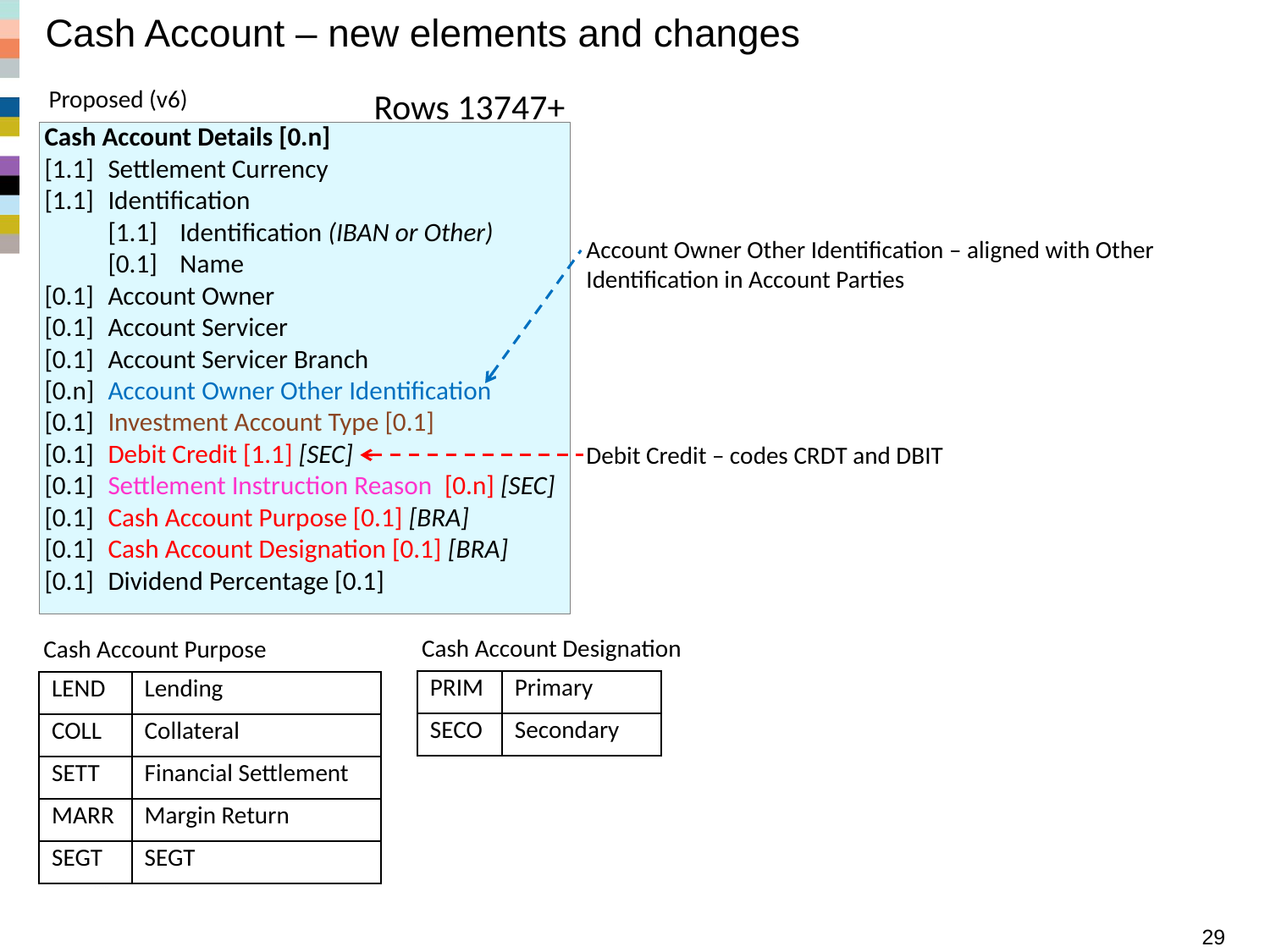

# Cash Account – new elements and changes
Proposed (v6)
Rows 13747+
Cash Account Details [0.n]
[1.1]	Settlement Currency
[1.1]	Identification
	[1.1]	Identification (IBAN or Other)
	[0.1]	Name
[0.1]	Account Owner
[0.1]	Account Servicer
[0.1]	Account Servicer Branch
[0.n]	Account Owner Other Identification
[0.1]	Investment Account Type [0.1]
[0.1]	Debit Credit [1.1] [SEC]
[0.1]	Settlement Instruction Reason  [0.n] [SEC]
[0.1]	Cash Account Purpose [0.1] [BRA]
[0.1]	Cash Account Designation [0.1] [BRA]
[0.1]	Dividend Percentage [0.1]

Account Owner Other Identification – aligned with Other Identification in Account Parties
Debit Credit – codes CRDT and DBIT
Cash Account Designation
Cash Account Purpose
| PRIM | Primary |
| --- | --- |
| SECO | Secondary |
| LEND | Lending |
| --- | --- |
| COLL | Collateral |
| SETT | Financial Settlement |
| MARR | Margin Return |
| SEGT | SEGT |

Funds SR 2016 - Summary acmt messages
29